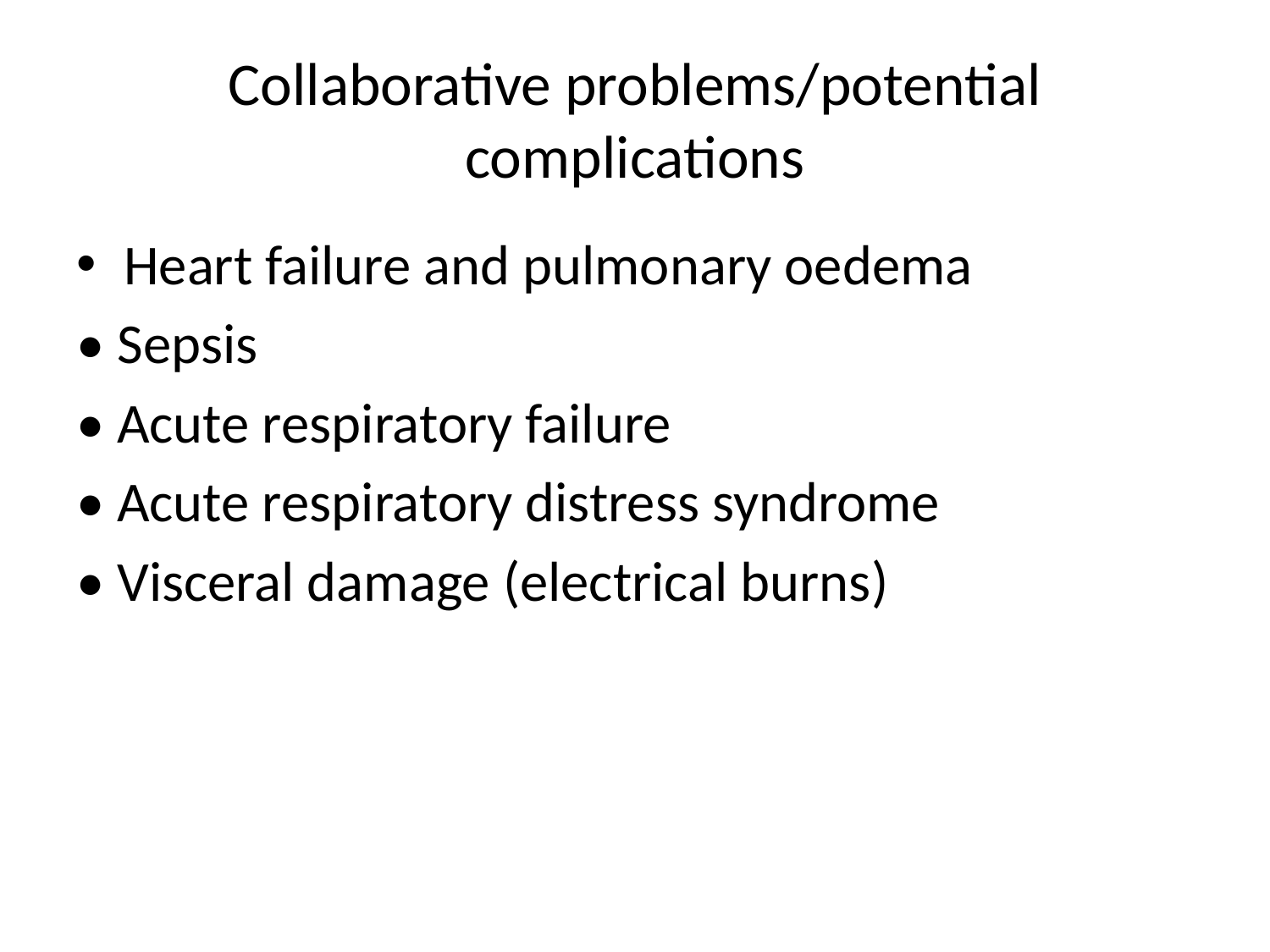

# Collaborative problems/potential complications
Heart failure and pulmonary oedema
• Sepsis
• Acute respiratory failure
• Acute respiratory distress syndrome
• Visceral damage (electrical burns)